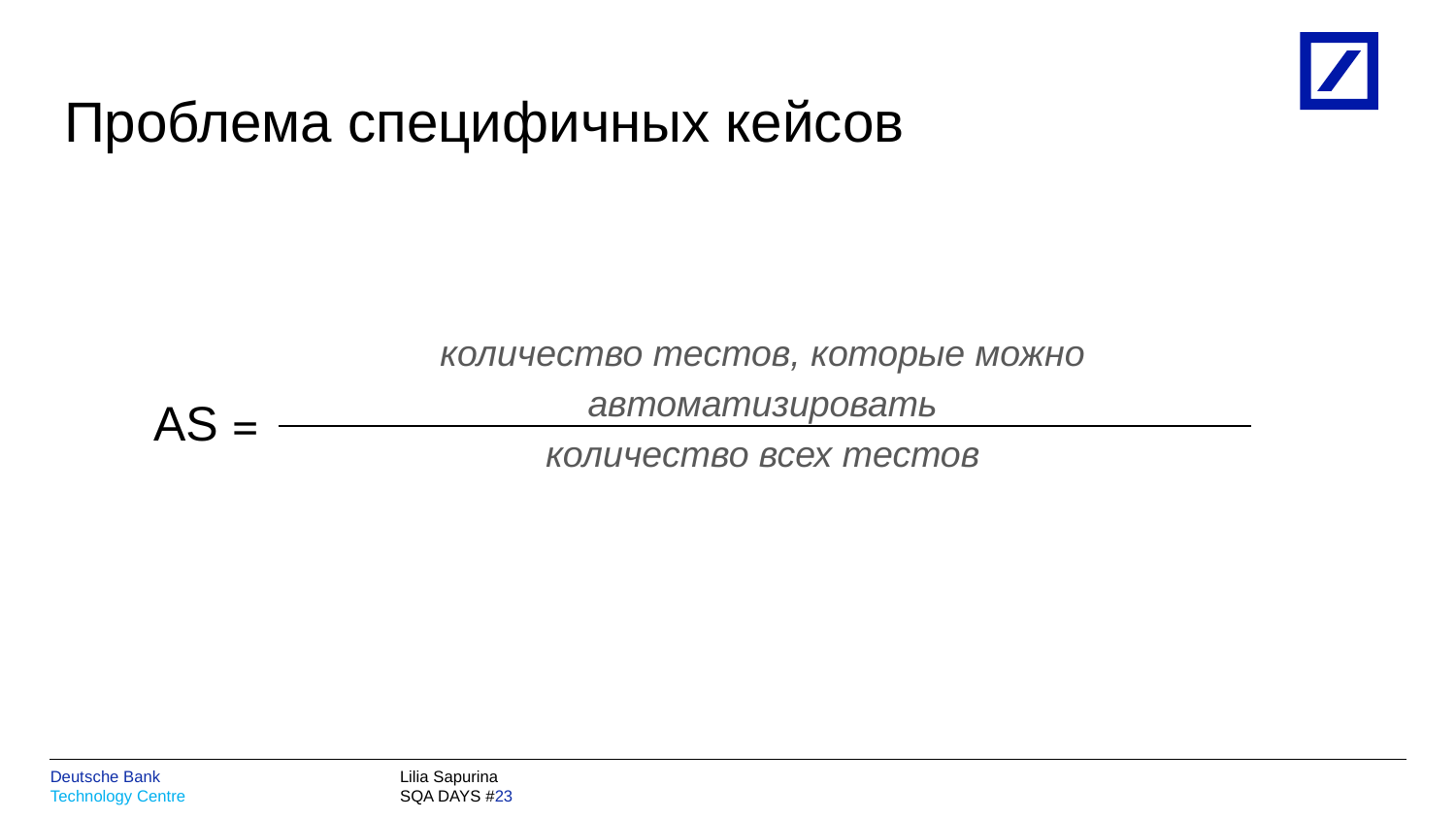

# Проблема специфичных кейсов
количество тестов, которые можно автоматизировать
количество всех тестов
AS =